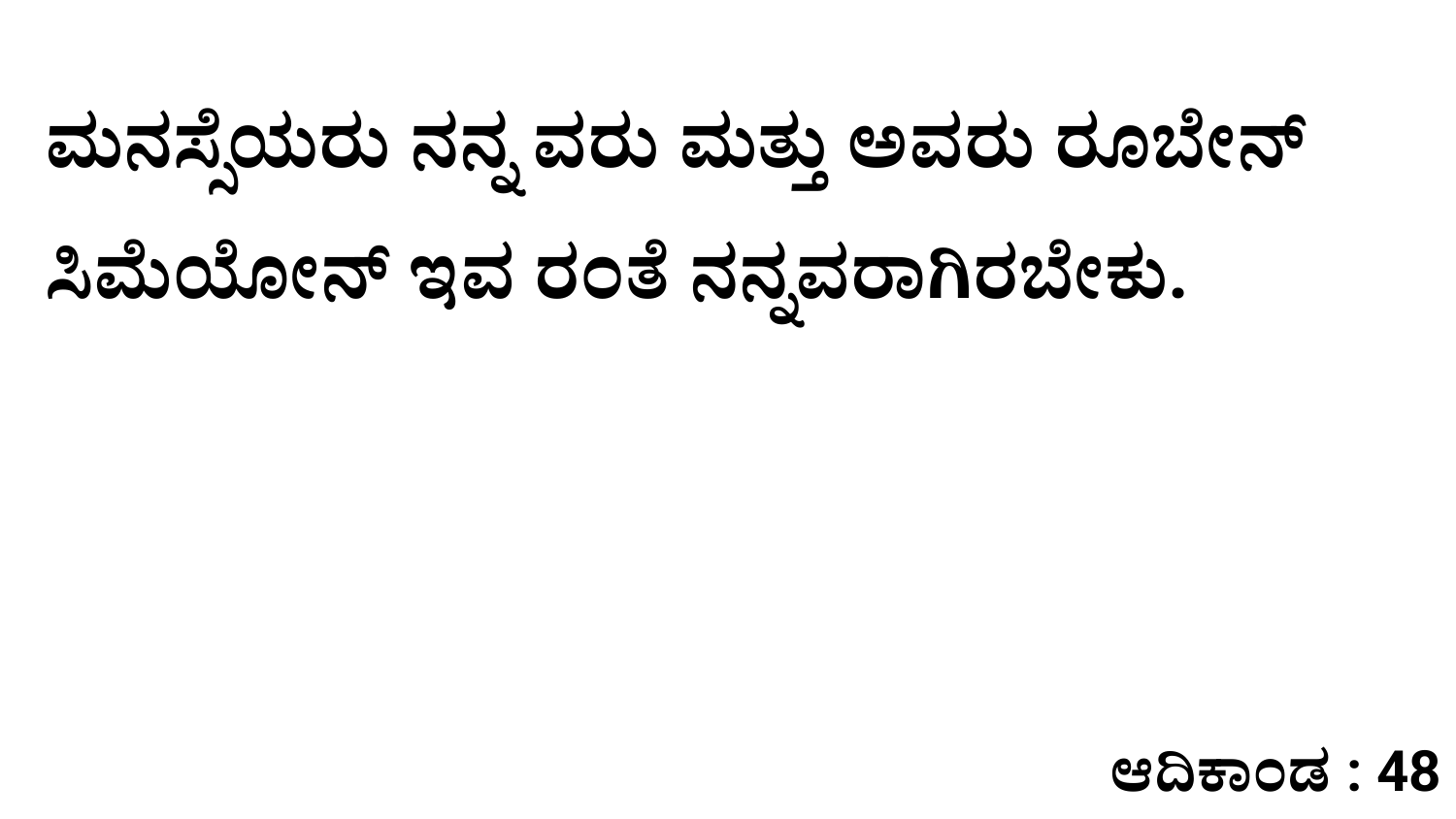

ಮನಸ್ಸೆಯರು ನನ್ನ ವರು ಮತ್ತು ಅವರು ರೂಬೇನ್‌ ಸಿಮೆಯೋನ್‌ ಇವ ರಂತೆ ನನ್ನವರಾಗಿರಬೇಕು.
ಆದಿಕಾಂಡ : 48